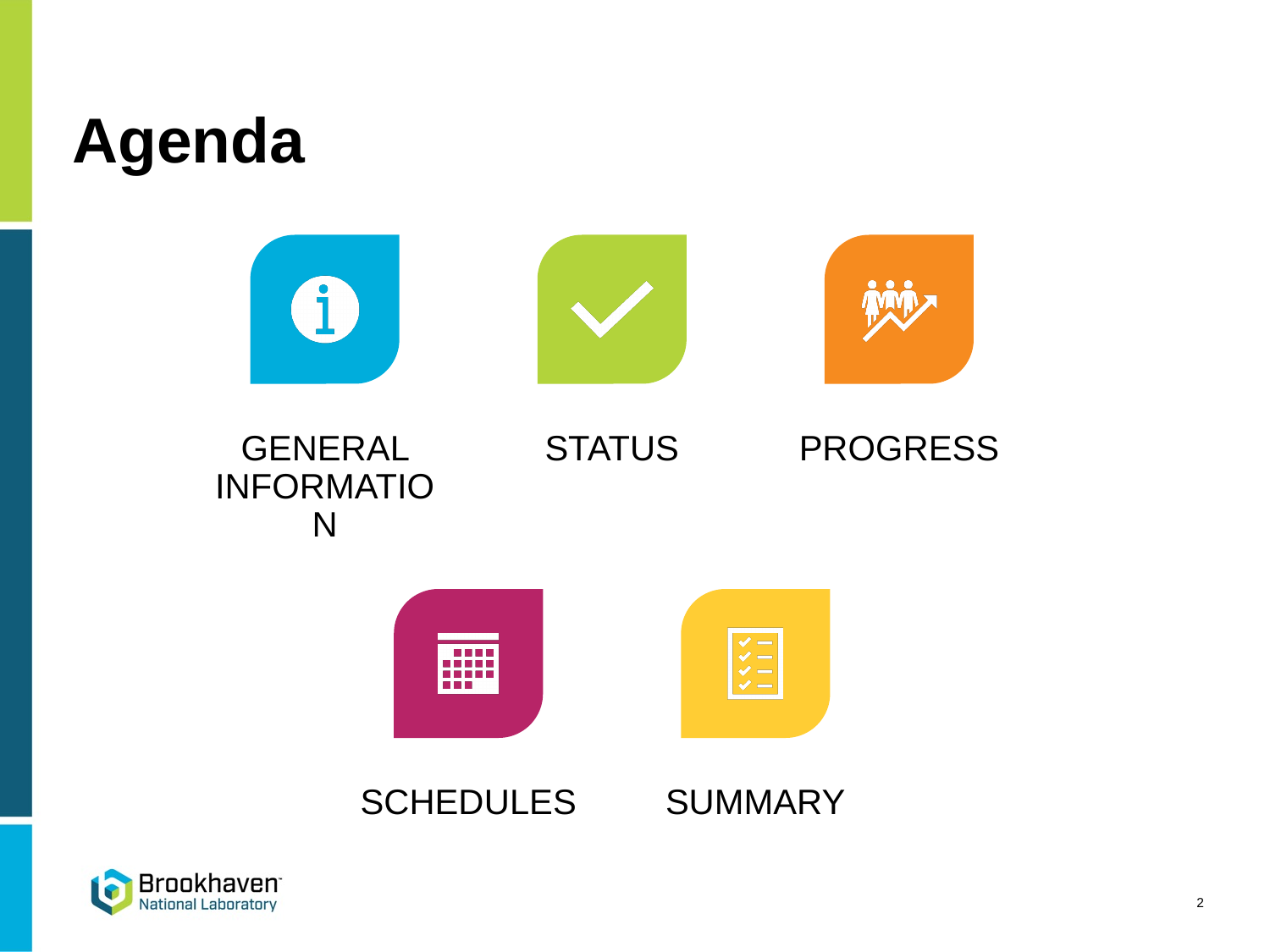

# Agenda
General information
Status
Progress
Schedules
Summary
2